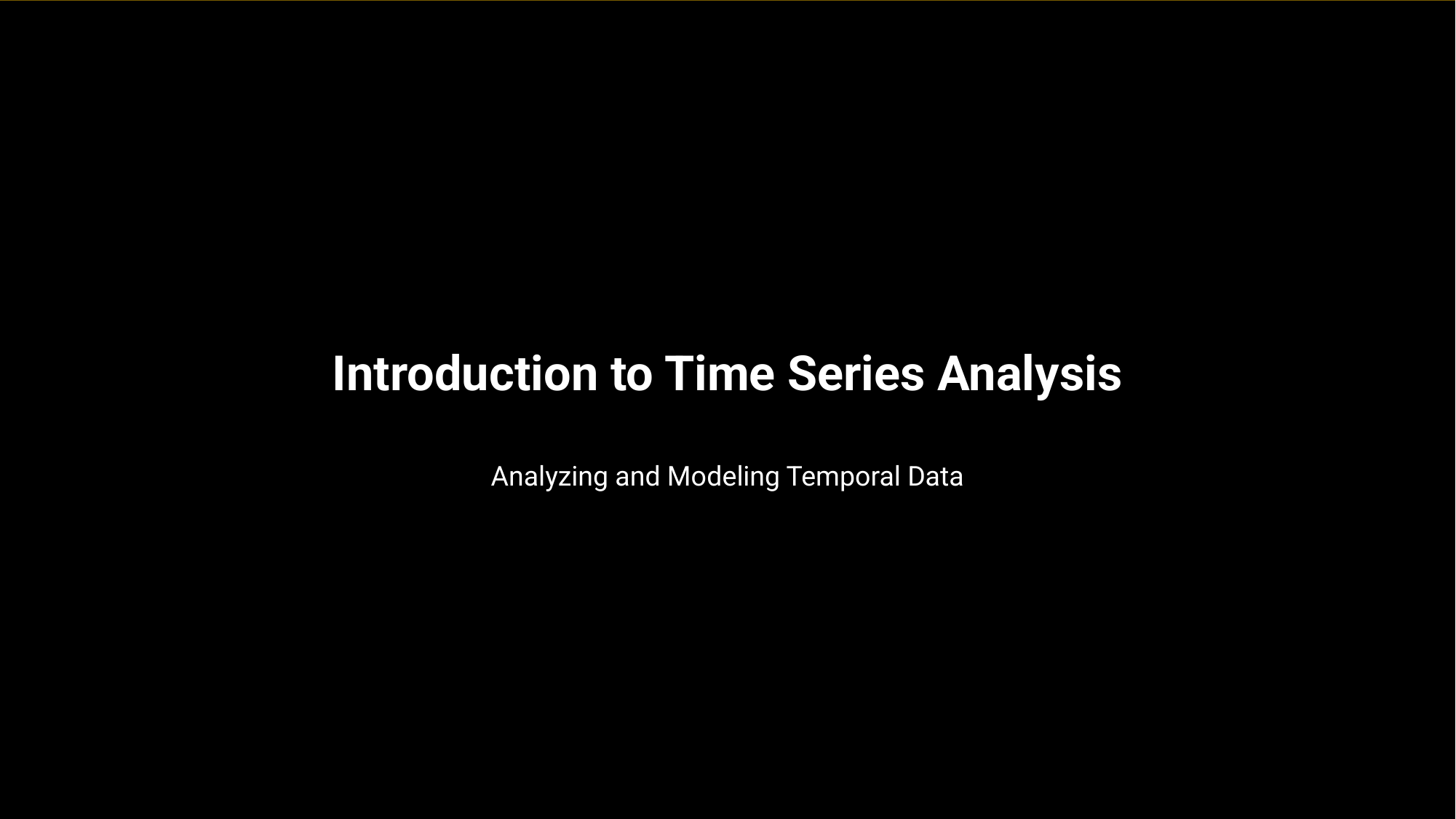

Introduction to Time Series Analysis
Analyzing and Modeling Temporal Data